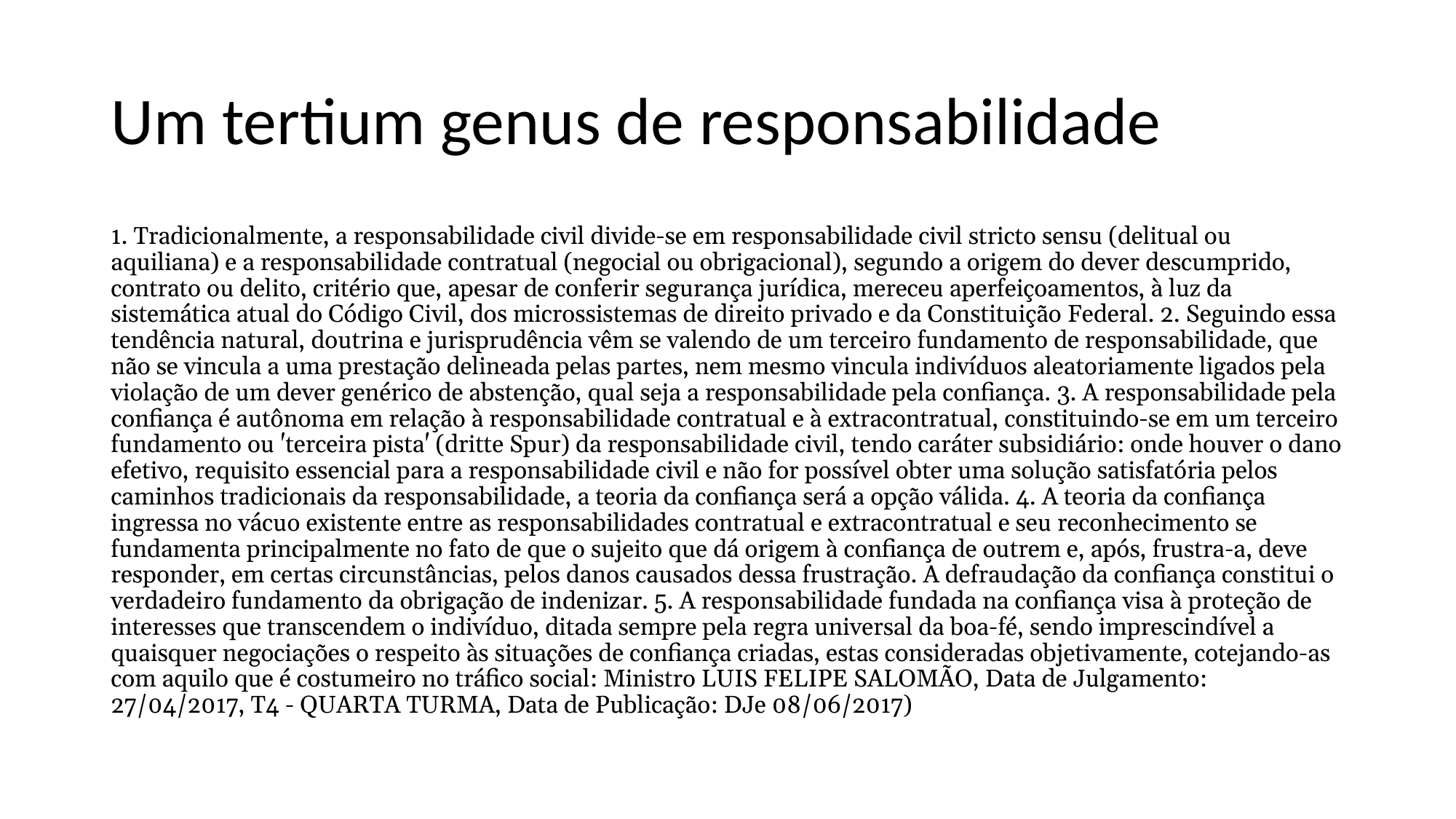

# Um tertium genus de responsabilidade
1. Tradicionalmente, a responsabilidade civil divide-se em responsabilidade civil stricto sensu (delitual ou aquiliana) e a responsabilidade contratual (negocial ou obrigacional), segundo a origem do dever descumprido, contrato ou delito, critério que, apesar de conferir segurança jurídica, mereceu aperfeiçoamentos, à luz da sistemática atual do Código Civil, dos microssistemas de direito privado e da Constituição Federal. 2. Seguindo essa tendência natural, doutrina e jurisprudência vêm se valendo de um terceiro fundamento de responsabilidade, que não se vincula a uma prestação delineada pelas partes, nem mesmo vincula indivíduos aleatoriamente ligados pela violação de um dever genérico de abstenção, qual seja a responsabilidade pela confiança. 3. A responsabilidade pela confiança é autônoma em relação à responsabilidade contratual e à extracontratual, constituindo-se em um terceiro fundamento ou 'terceira pista' (dritte Spur) da responsabilidade civil, tendo caráter subsidiário: onde houver o dano efetivo, requisito essencial para a responsabilidade civil e não for possível obter uma solução satisfatória pelos caminhos tradicionais da responsabilidade, a teoria da confiança será a opção válida. 4. A teoria da confiança ingressa no vácuo existente entre as responsabilidades contratual e extracontratual e seu reconhecimento se fundamenta principalmente no fato de que o sujeito que dá origem à confiança de outrem e, após, frustra-a, deve responder, em certas circunstâncias, pelos danos causados dessa frustração. A defraudação da confiança constitui o verdadeiro fundamento da obrigação de indenizar. 5. A responsabilidade fundada na confiança visa à proteção de interesses que transcendem o indivíduo, ditada sempre pela regra universal da boa-fé, sendo imprescindível a quaisquer negociações o respeito às situações de confiança criadas, estas consideradas objetivamente, cotejando-as com aquilo que é costumeiro no tráfico social: Ministro LUIS FELIPE SALOMÃO, Data de Julgamento: 27/04/2017, T4 - QUARTA TURMA, Data de Publicação: DJe 08/06/2017)